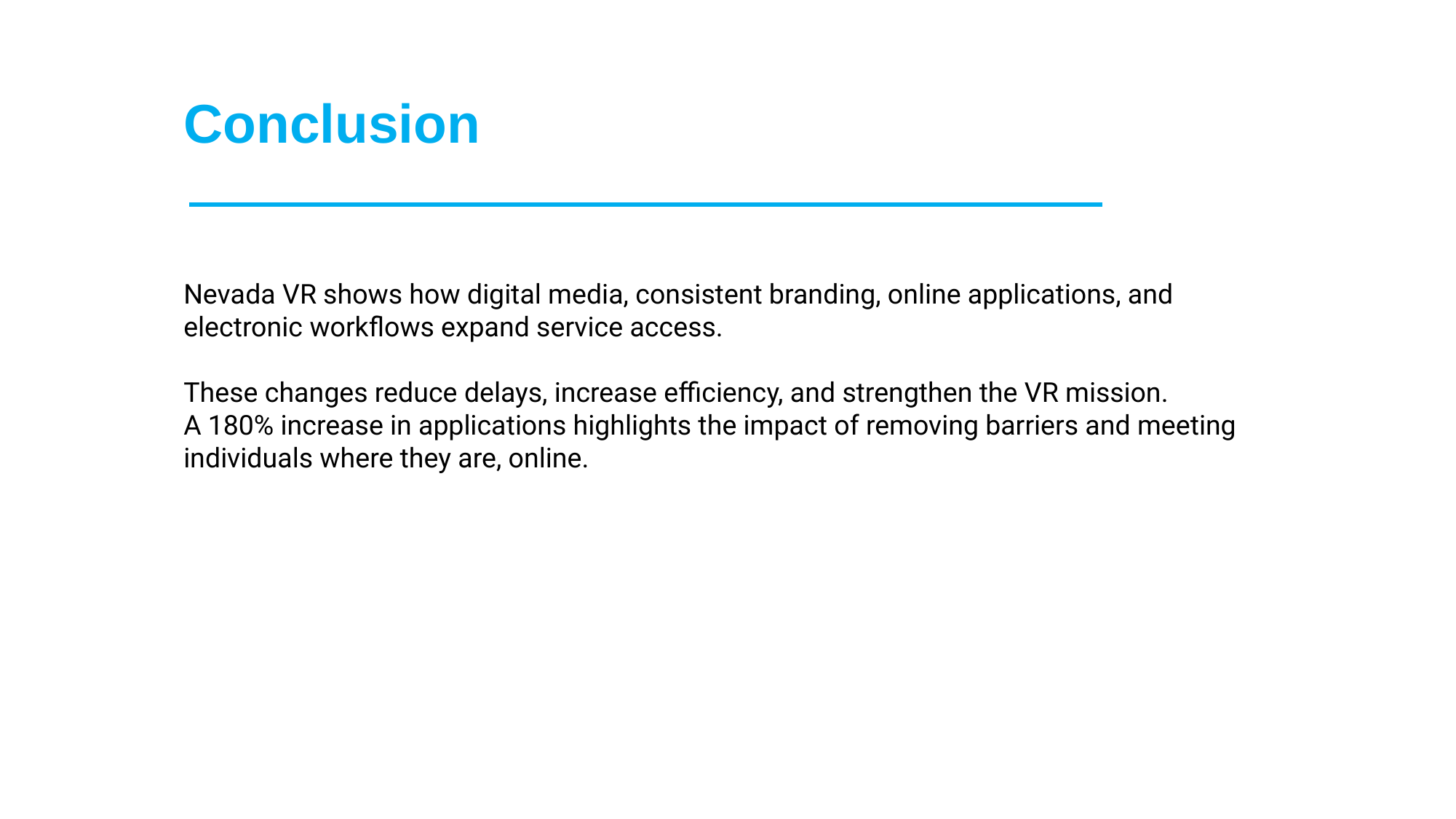

Conclusion
Nevada VR shows how digital media, consistent branding, online applications, and electronic workflows expand service access.

These changes reduce delays, increase efficiency, and strengthen the VR mission.
A 180% increase in applications highlights the impact of removing barriers and meeting individuals where they are, online.